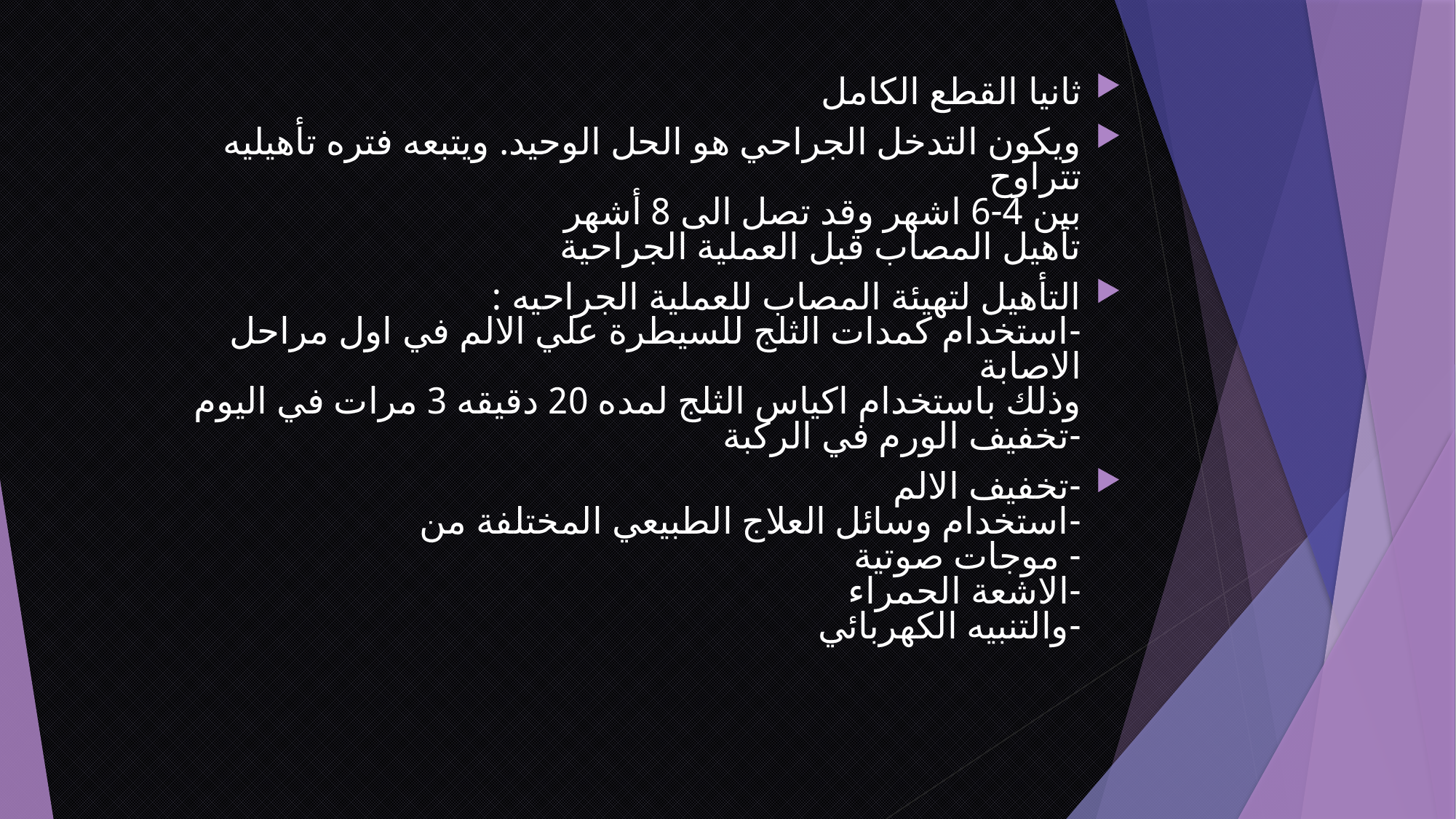

ثانيا القطع الكامل
ويكون التدخل الجراحي هو الحل الوحيد. ويتبعه فتره تأهيليه تتراوح
بين 4-6 اشهر وقد تصل الى 8 أشهر
تأهيل المصاب قبل العملية الجراحية
التأهيل لتهيئة المصاب للعملية الجراحيه :
-استخدام كمدات الثلج للسيطرة علي الالم في اول مراحل الاصابة
وذلك باستخدام اكياس الثلج لمده 20 دقيقه 3 مرات في اليوم
-تخفيف الورم في الركبة
-تخفيف الالم
-استخدام وسائل العلاج الطبيعي المختلفة من
- موجات صوتية
-الاشعة الحمراء
-والتنبيه الكهربائي